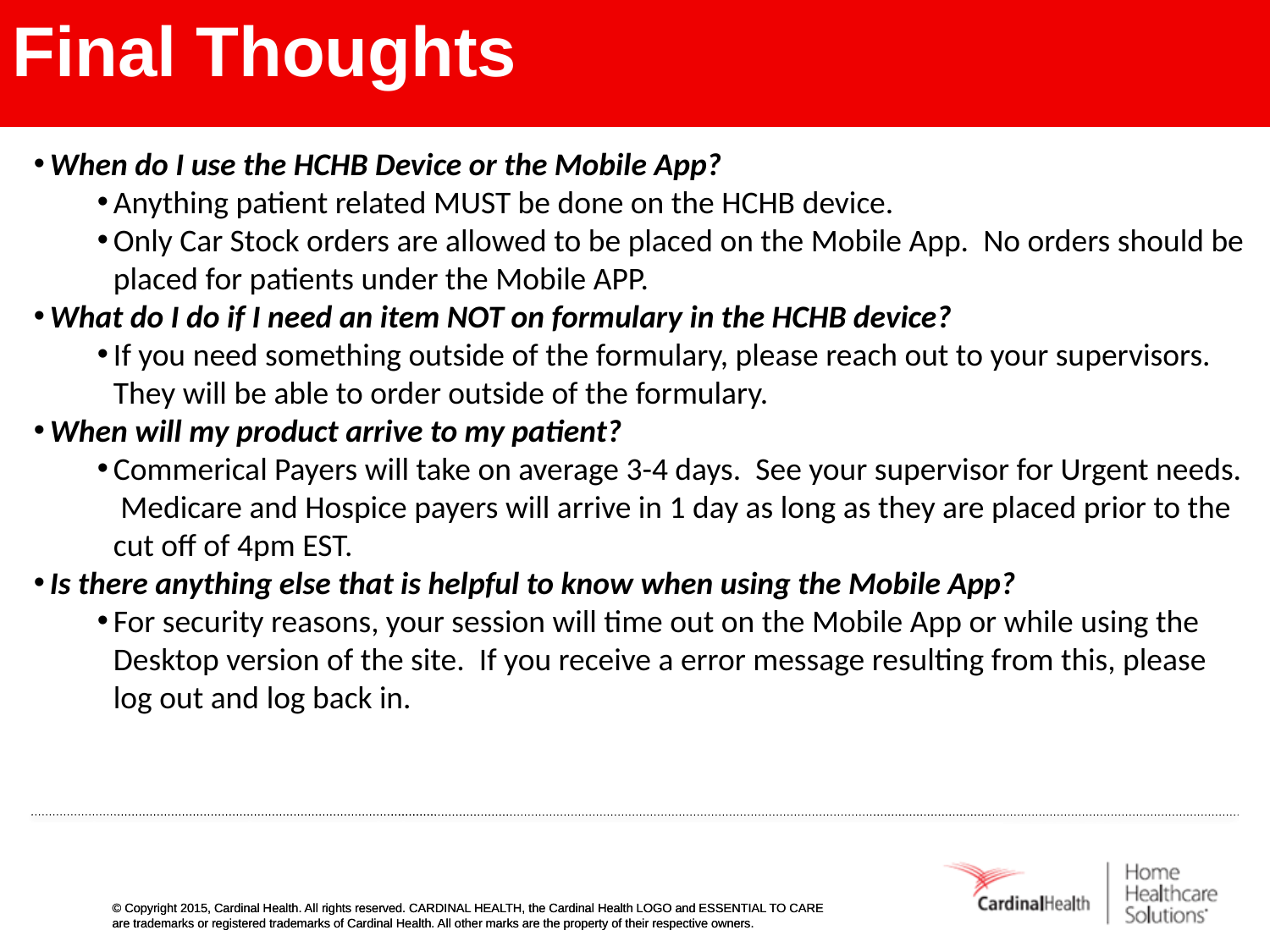

# Final Thoughts
When do I use the HCHB Device or the Mobile App?
Anything patient related MUST be done on the HCHB device.
Only Car Stock orders are allowed to be placed on the Mobile App.  No orders should be placed for patients under the Mobile APP.
What do I do if I need an item NOT on formulary in the HCHB device?
If you need something outside of the formulary, please reach out to your supervisors. They will be able to order outside of the formulary.
When will my product arrive to my patient?
Commerical Payers will take on average 3-4 days.  See your supervisor for Urgent needs.  Medicare and Hospice payers will arrive in 1 day as long as they are placed prior to the cut off of 4pm EST.
Is there anything else that is helpful to know when using the Mobile App?
For security reasons, your session will time out on the Mobile App or while using the Desktop version of the site.  If you receive a error message resulting from this, please log out and log back in.